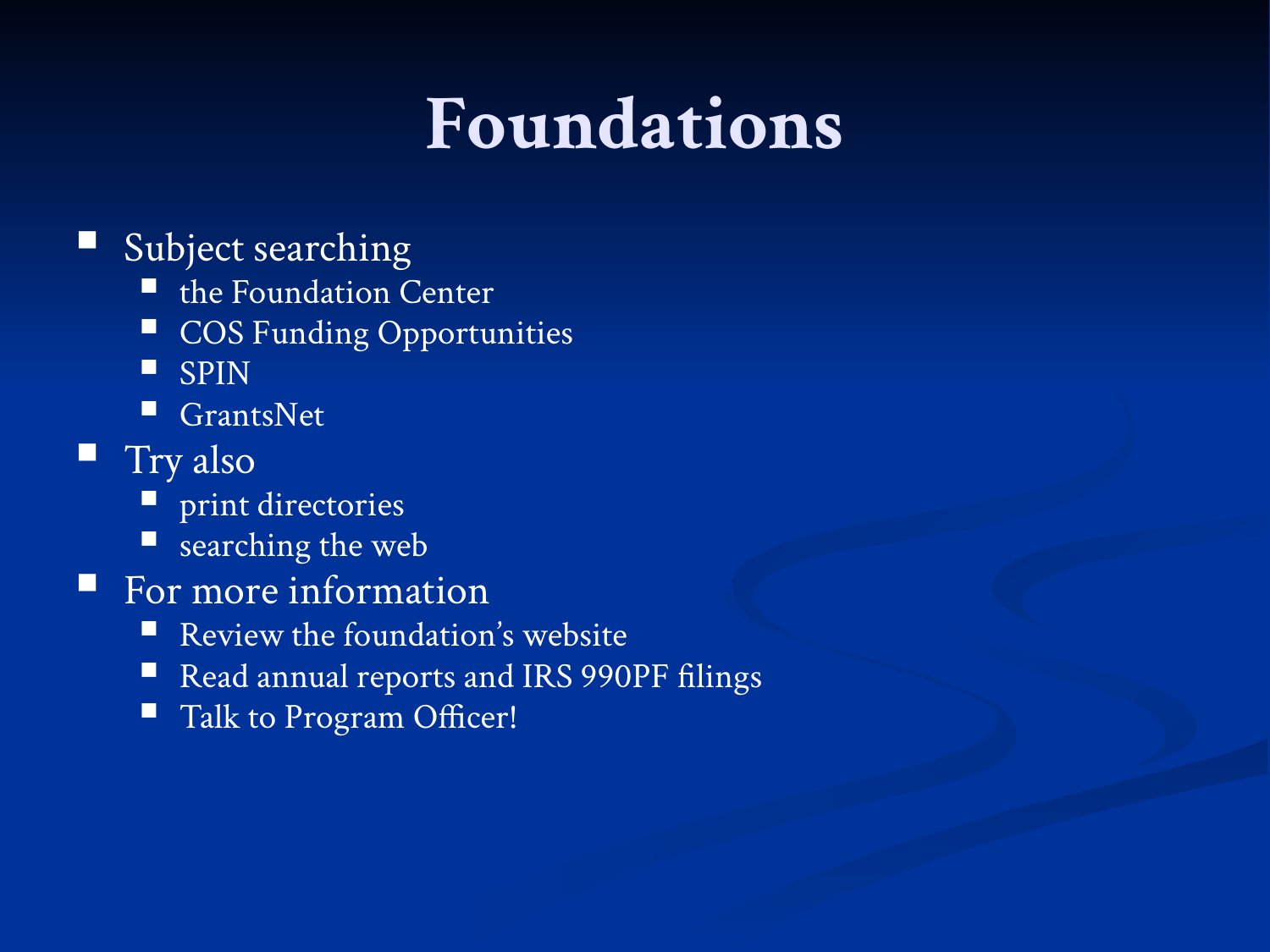

# Foundations
Subject searching
the Foundation Center
COS Funding Opportunities
SPIN
GrantsNet
Try also
print directories
searching the web
For more information
Review the foundation’s website
Read annual reports and IRS 990PF filings
Talk to Program Officer!